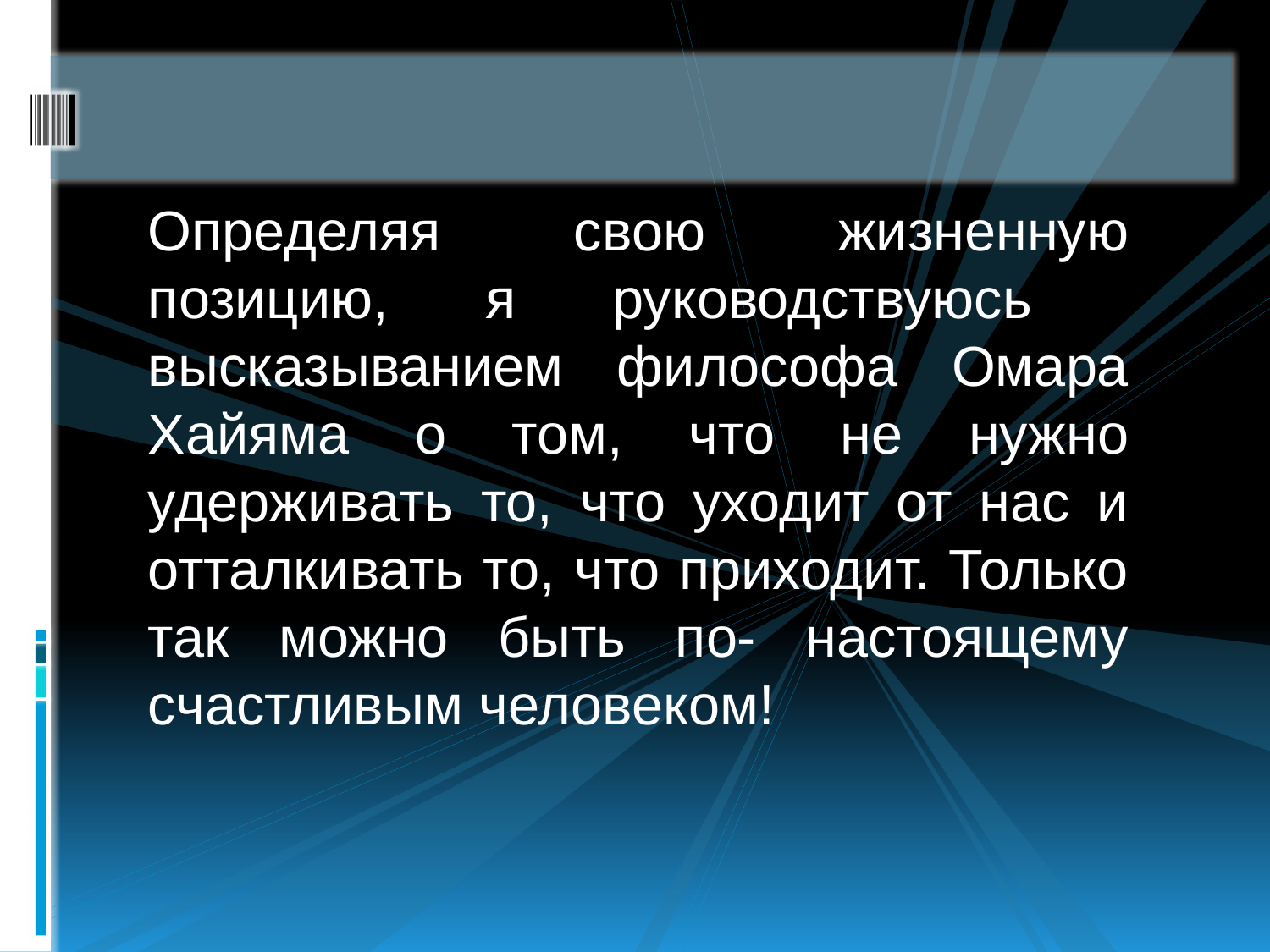

Определяя свою жизненную позицию, я руководствуюсь  высказыванием философа Омара Хайяма о том, что не нужно удерживать то, что уходит от нас и отталкивать то, что приходит. Только так можно быть по- настоящему счастливым человеком!